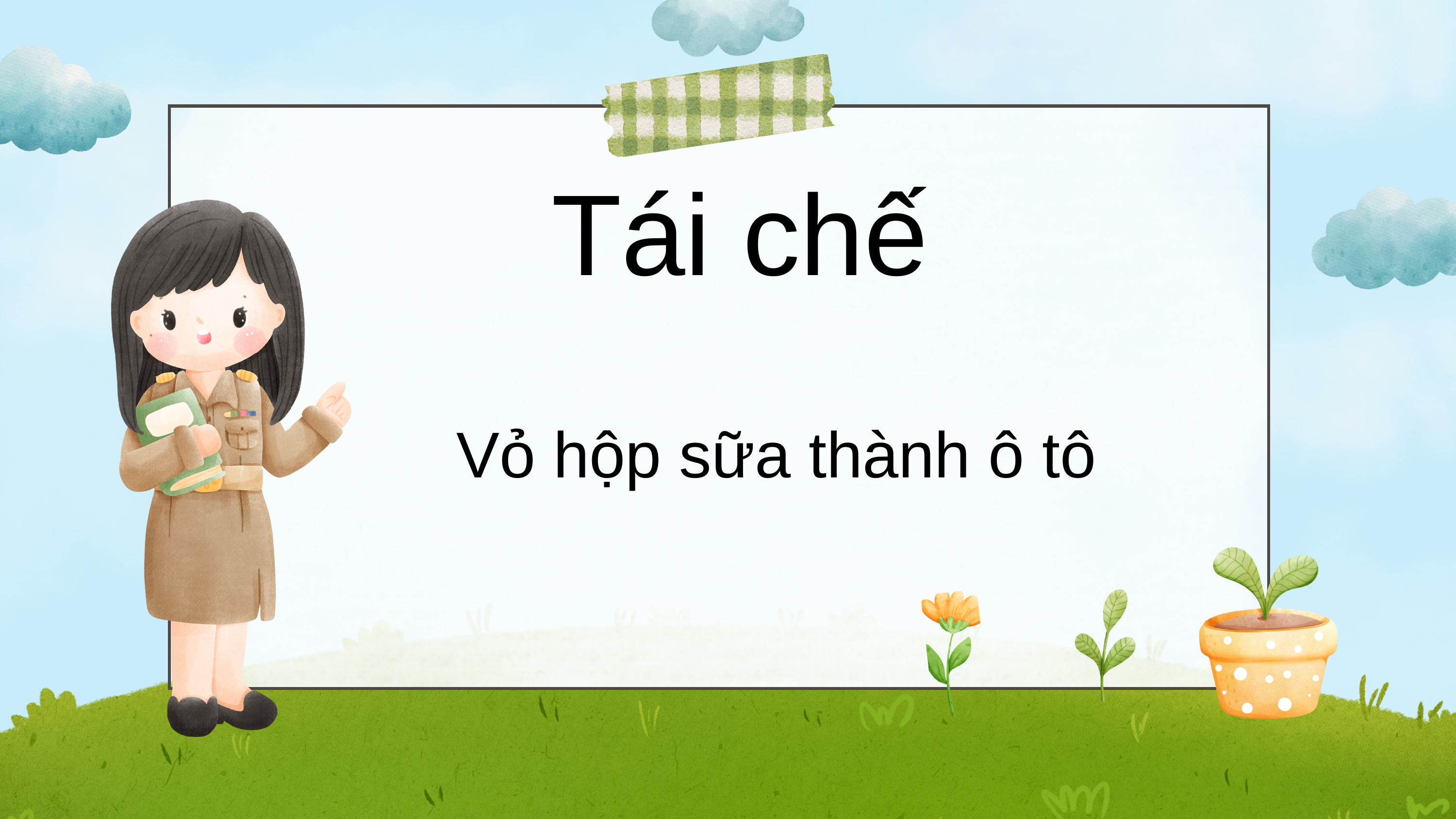

Tái chế

Vỏ hộp sữa thành ô tô